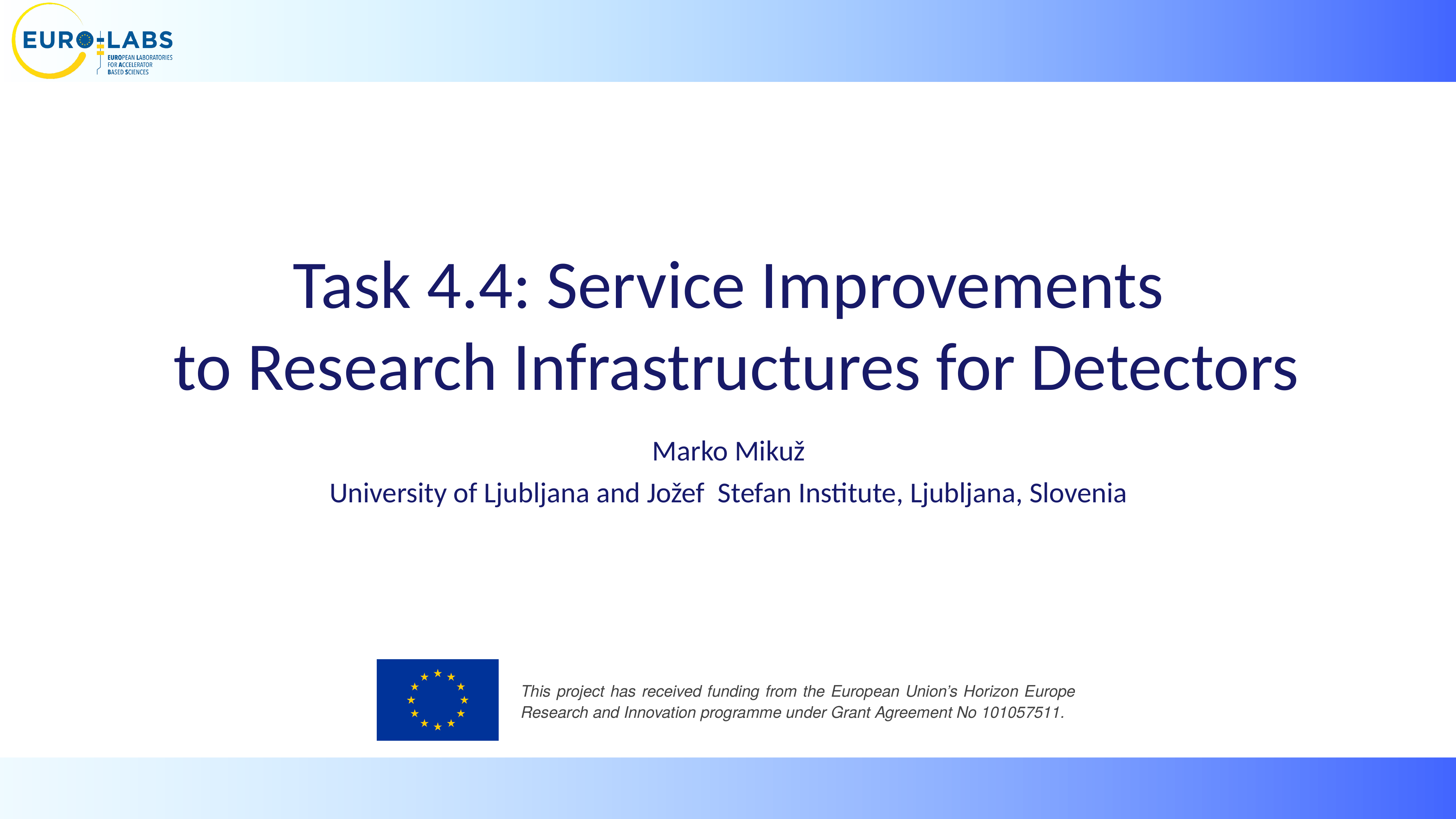

Task 4.4: Service Improvements
 to Research Infrastructures for Detectors
Marko Mikuž
University of Ljubljana and Jožef  Stefan Institute, Ljubljana, Slovenia